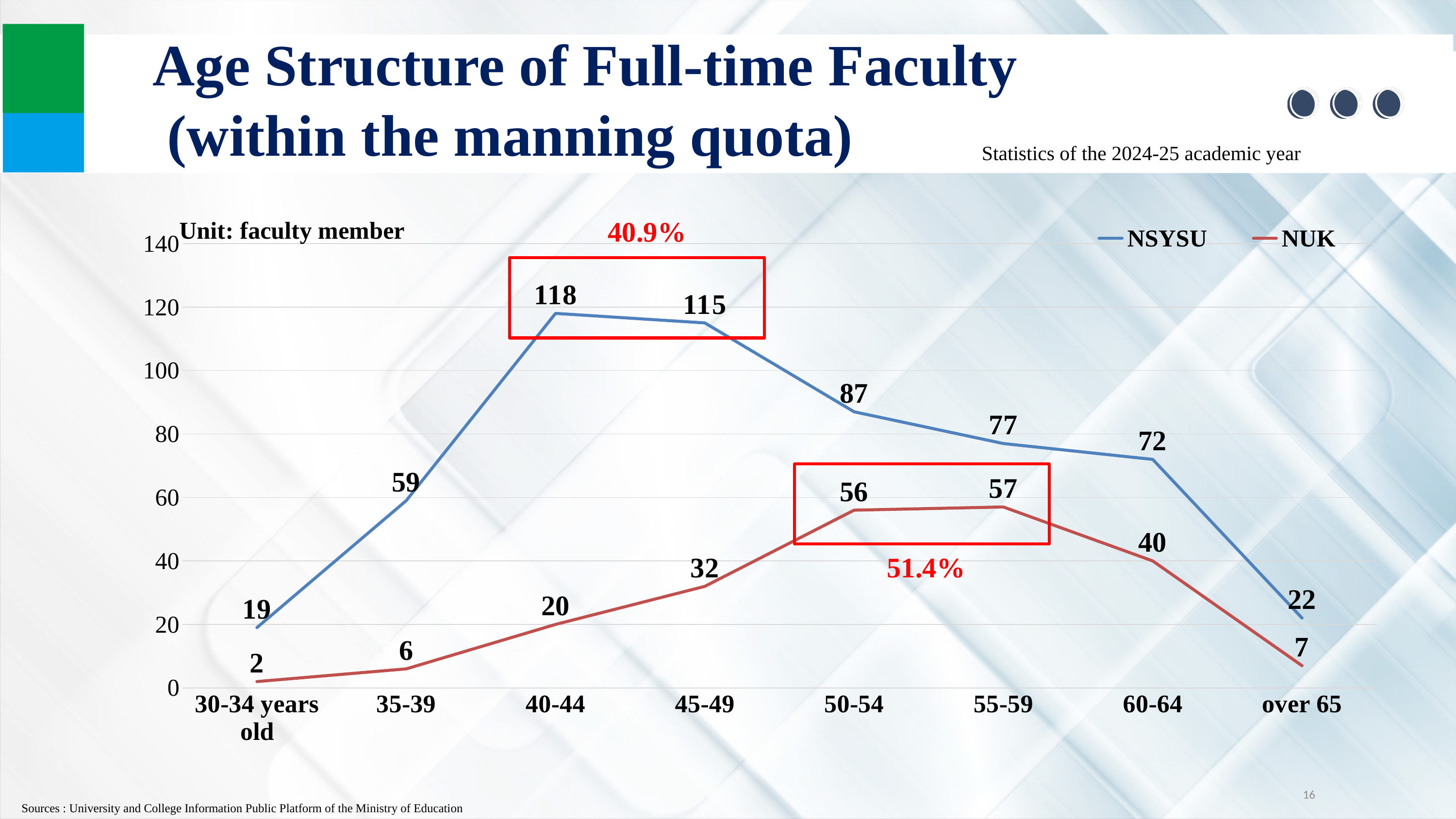

Age Structure of Full-time Faculty
 (within the manning quota)

Statistics of the 2024-25 academic year

### Chart

| Category | NSYSU | NUK |
|---|---|---|
| 30-34 years old | 19.0 | 2.0 |
| 35-39 | 59.0 | 6.0 |
| 40-44
 | 118.0 | 20.0 |
| 45-49 | 115.0 | 32.0 |
| 50-54 | 87.0 | 56.0 |
| 55-59 | 77.0 | 57.0 |
| 60-64 | 72.0 | 40.0 |
| over 65 | 22.0 | 7.0 |
16
Sources : University and College Information Public Platform of the Ministry of Education